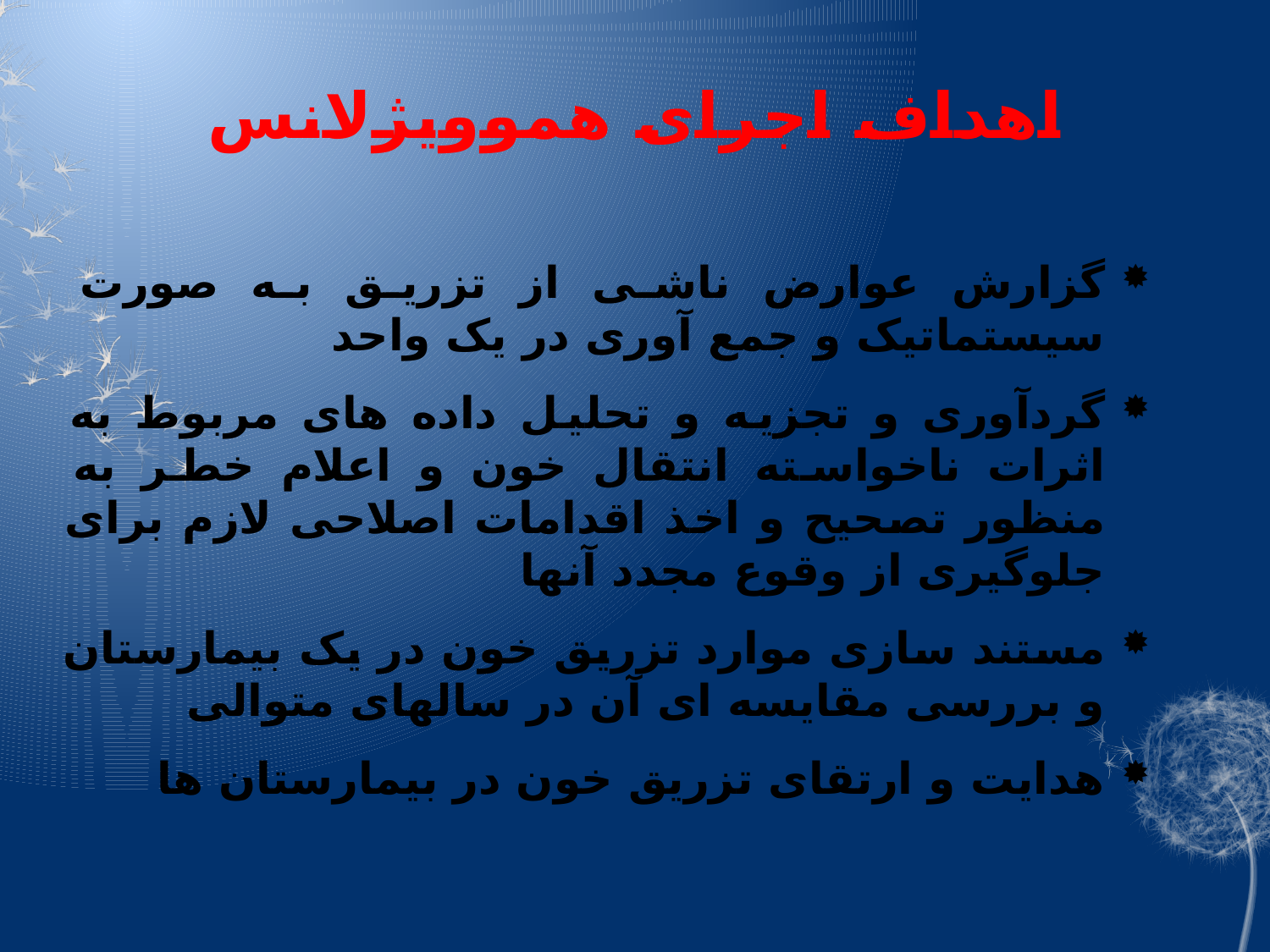

# اهداف اجرای هموویژلانس
گزارش عوارض ناشی از تزریق به صورت سیستماتیک و جمع آوری در یک واحد
گردآوری و تجزیه و تحلیل داده های مربوط به اثرات ناخواسته انتقال خون و اعلام خطر به منظور تصحیح و اخذ اقدامات اصلاحی لازم برای جلوگیری از وقوع مجدد آنها
مستند سازی موارد تزریق خون در یک بیمارستان و بررسی مقایسه ای آن در سالهای متوالی
هدایت و ارتقای تزریق خون در بیمارستان ها